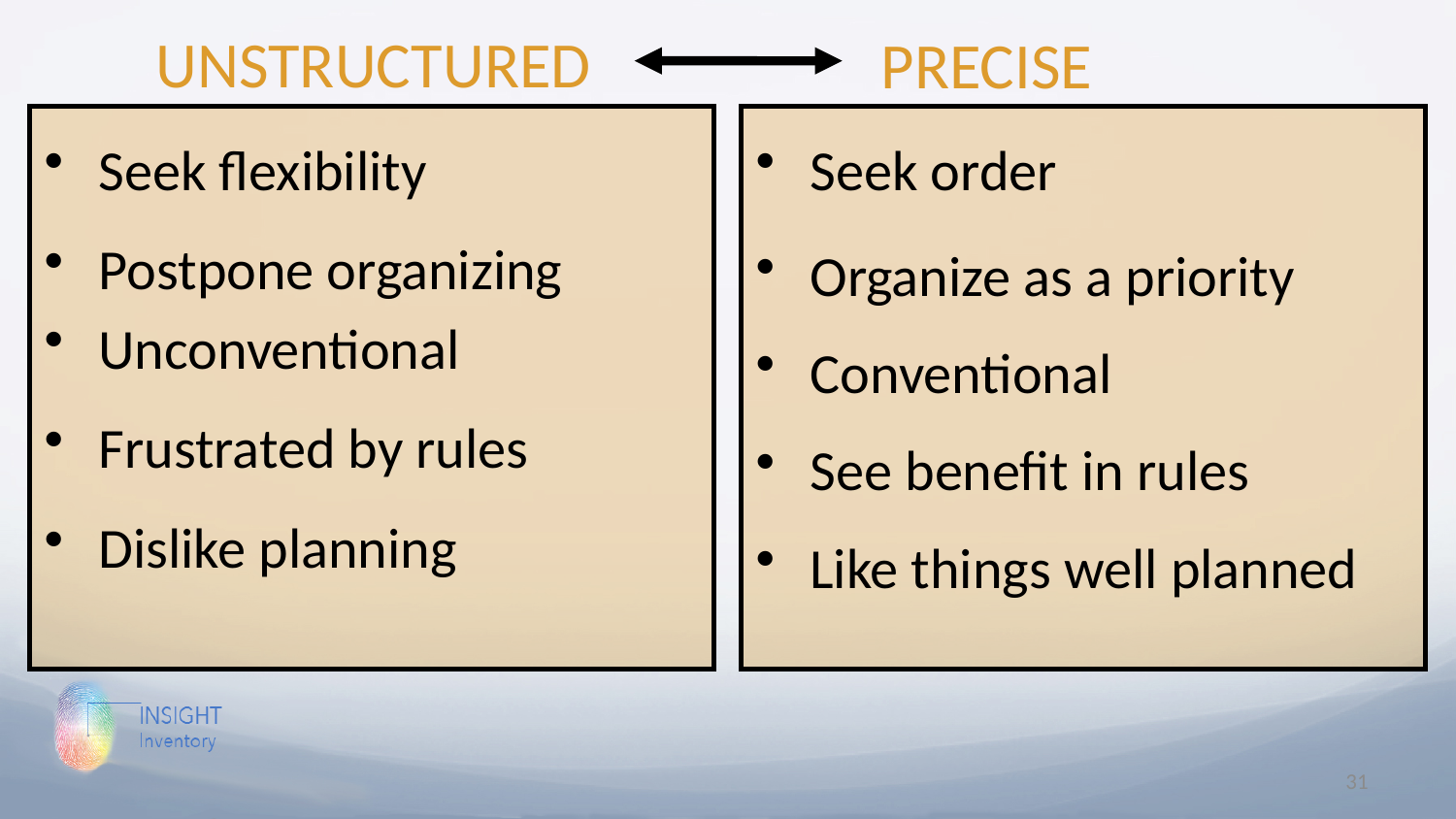

UNSTRUCTURED
PRECISE

Seek flexibility
Postpone organizing
Unconventional
Frustrated by rules
Dislike planning
Seek order
Organize as a priority
Conventional
See benefit in rules
Like things well planned
31